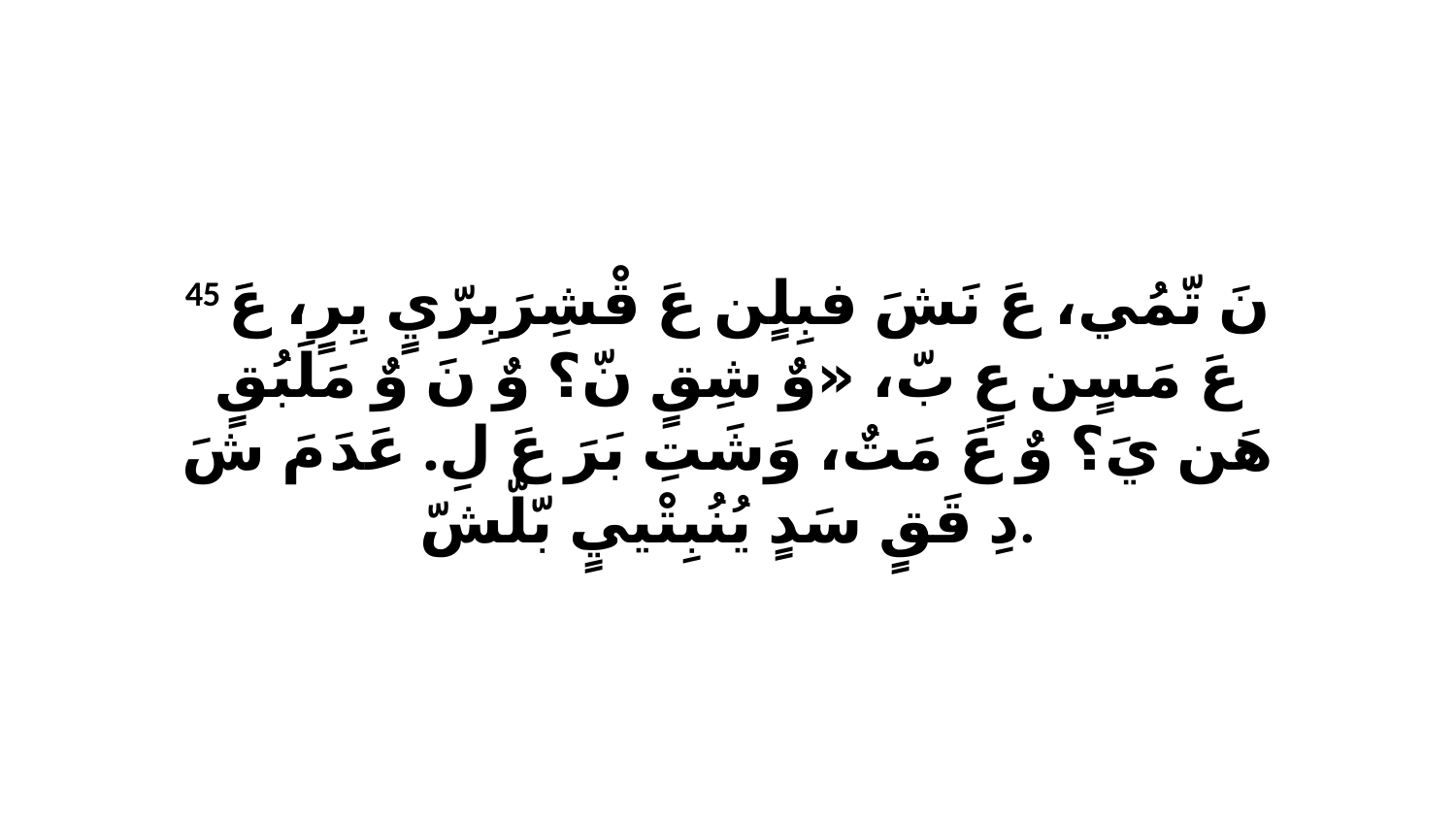

45 نَ تّمُي، عَ نَشَ فبِلٍن عَ قْشِرَبِرّيٍ يِرٍ، عَ عَ مَسٍن عٍ بّ، «وٌ شِقٍ نّ؟ وٌ نَ وٌ مَلَبُقٍ هَن يَ؟ وٌ عَ مَتٌ، وَشَتِ بَرَ عَ لِ. عَدَ مَ شَ دِ قَقٍ سَدٍ يُنُبِتْييٍ بّلّشّ.